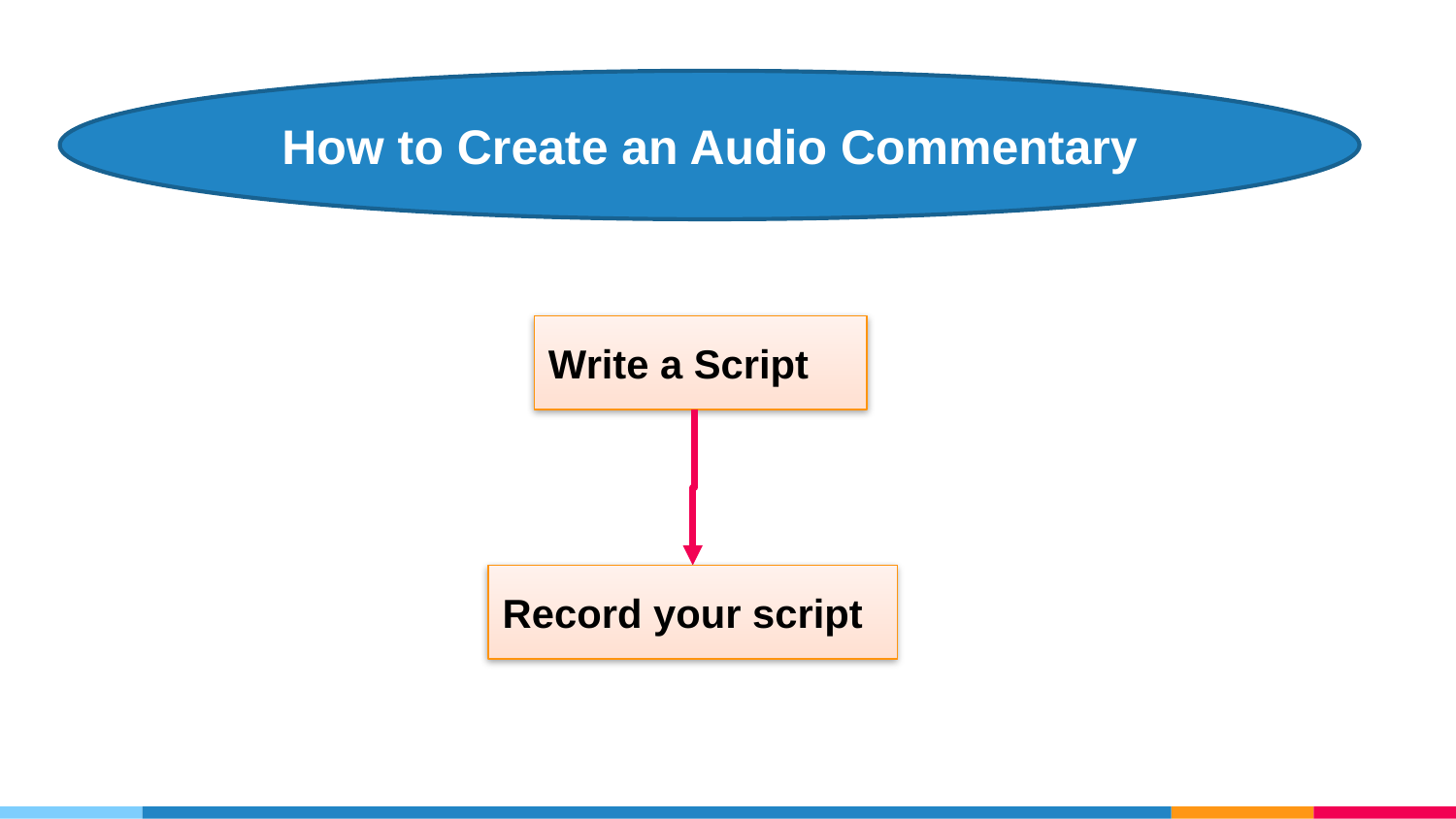

How to Create an Audio Commentary
Write a Script
Record your script
7